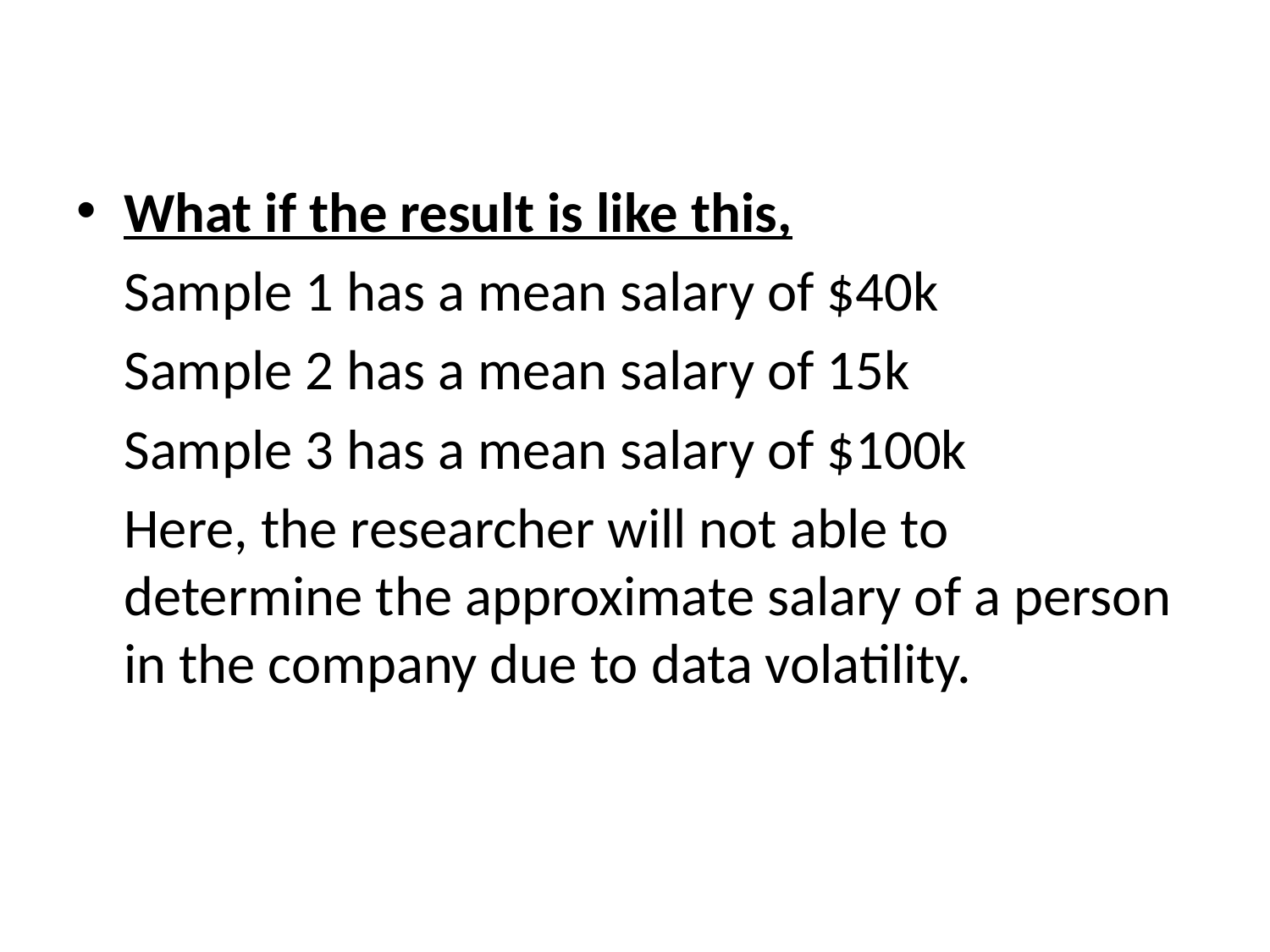

What if the result is like this,
	Sample 1 has a mean salary of $40k
 	Sample 2 has a mean salary of 15k
 	Sample 3 has a mean salary of $100k
	Here, the researcher will not able to determine the approximate salary of a person in the company due to data volatility.